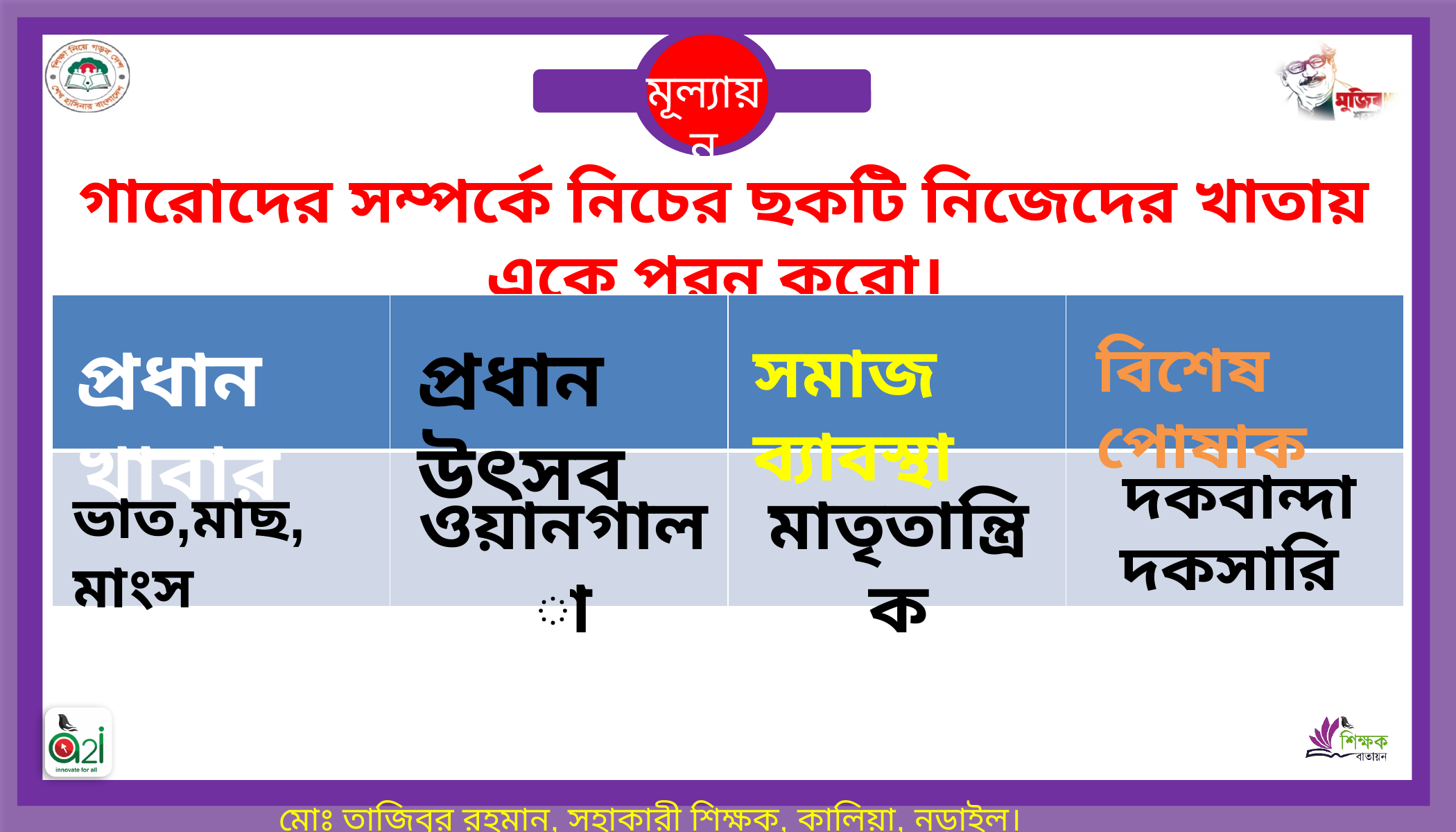

মূল্যায়ন
গারোদের সম্পর্কে নিচের ছকটি নিজেদের খাতায় একে পূরন করো।
|  |  |  |  |
| --- | --- | --- | --- |
|  |  |  |  |
প্রধান খাবার
প্রধান উৎসব
সমাজ ব্যাবস্থা
বিশেষ পোষাক
দকবান্দা
দকসারি
ভাত,মাছ, মাংস
ওয়ানগালা
মাতৃতান্ত্রিক